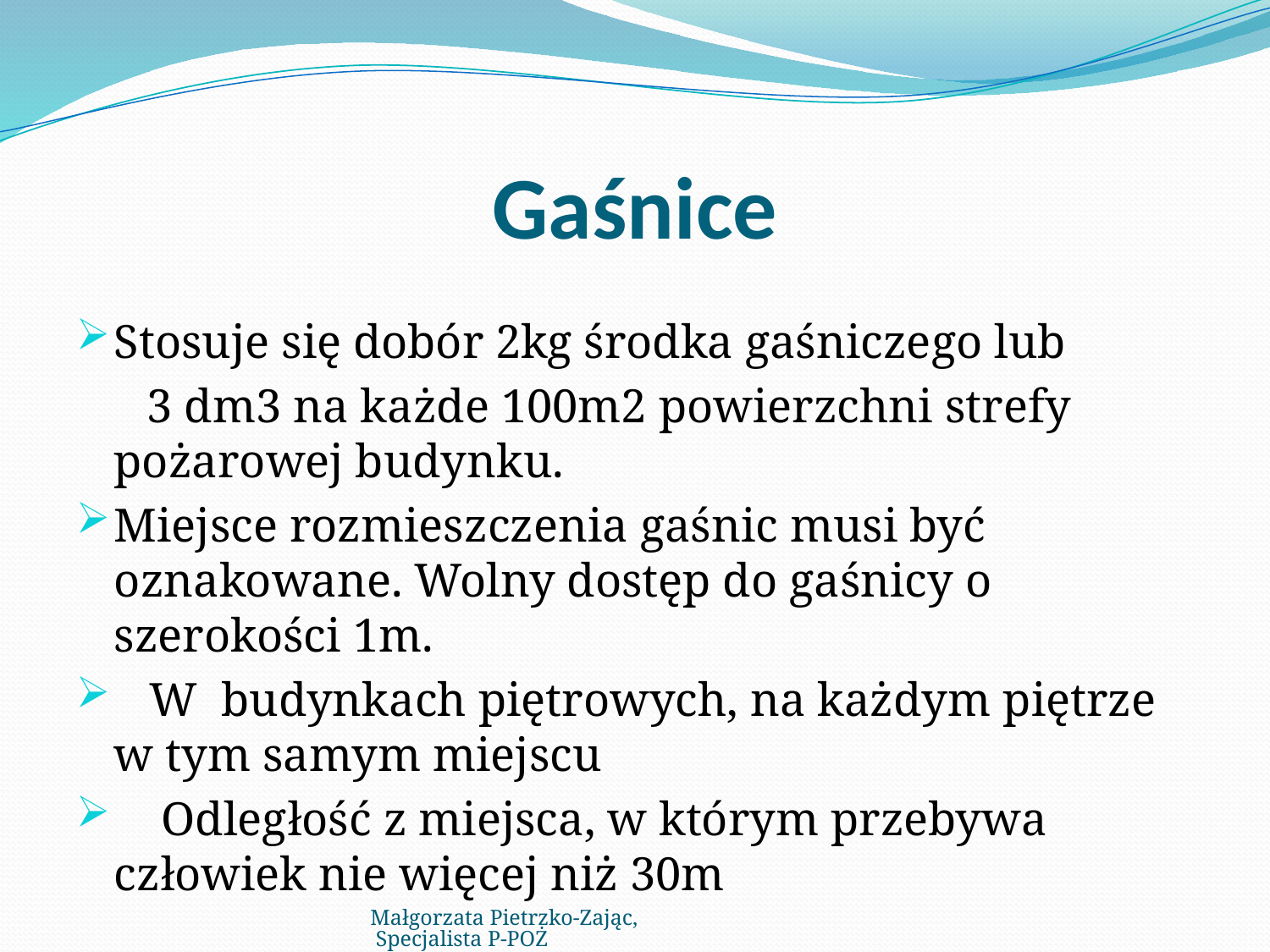

# Gaśnice
Stosuje się dobór 2kg środka gaśniczego lub
      3 dm3 na każde 100m2 powierzchni strefy pożarowej budynku.
Miejsce rozmieszczenia gaśnic musi być oznakowane. Wolny dostęp do gaśnicy o szerokości 1m.
   W  budynkach piętrowych, na każdym piętrze w tym samym miejscu
    Odległość z miejsca, w którym przebywa człowiek nie więcej niż 30m

Małgorzata Pietrzko-Zając,                                    Specjalista P-POŻ